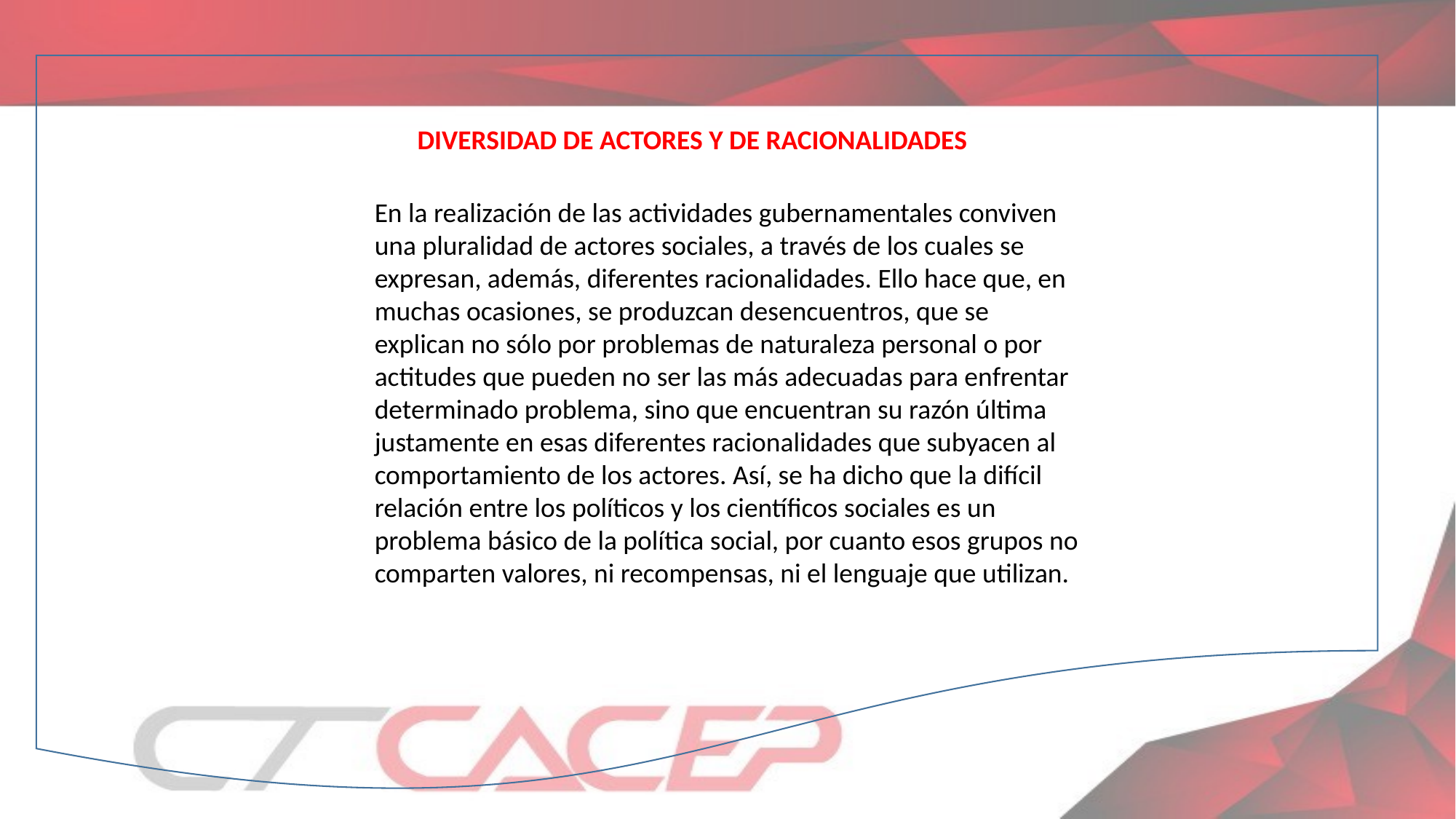

DIVERSIDAD DE ACTORES Y DE RACIONALIDADES
En la realización de las actividades gubernamentales conviven una pluralidad de actores sociales, a través de los cuales se expresan, además, diferentes racionalidades. Ello hace que, en muchas ocasiones, se produzcan desencuentros, que se explican no sólo por problemas de naturaleza personal o por actitudes que pueden no ser las más adecuadas para enfrentar determinado problema, sino que encuentran su razón última justamente en esas diferentes racionalidades que subyacen al comportamiento de los actores. Así, se ha dicho que la difícil relación entre los políticos y los científicos sociales es un problema básico de la política social, por cuanto esos grupos no comparten valores, ni recompensas, ni el lenguaje que utilizan.